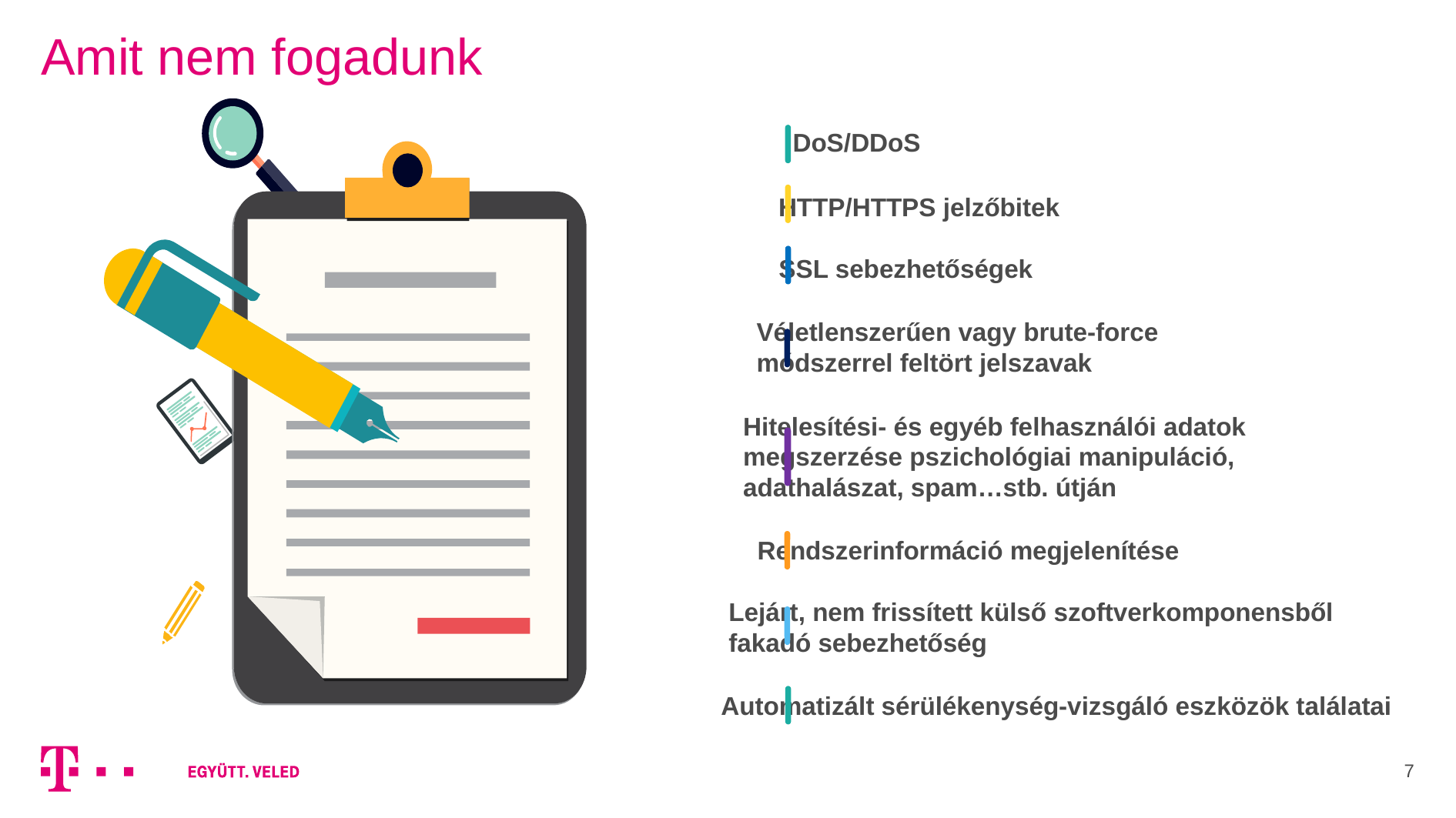

# Amit nem fogadunk

DoS/DDoS

HTTP/HTTPS jelzőbitek

SSL sebezhetőségek
Véletlenszerűen vagy brute-force
módszerrel feltört jelszavak

Hitelesítési- és egyéb felhasználói adatok
megszerzése pszichológiai manipuláció,
adathalászat, spam…stb. útján

Rendszerinformáció megjelenítése

Lejárt, nem frissített külső szoftverkomponensből
fakadó sebezhetőség

Automatizált sérülékenység-vizsgáló eszközök találatai

7